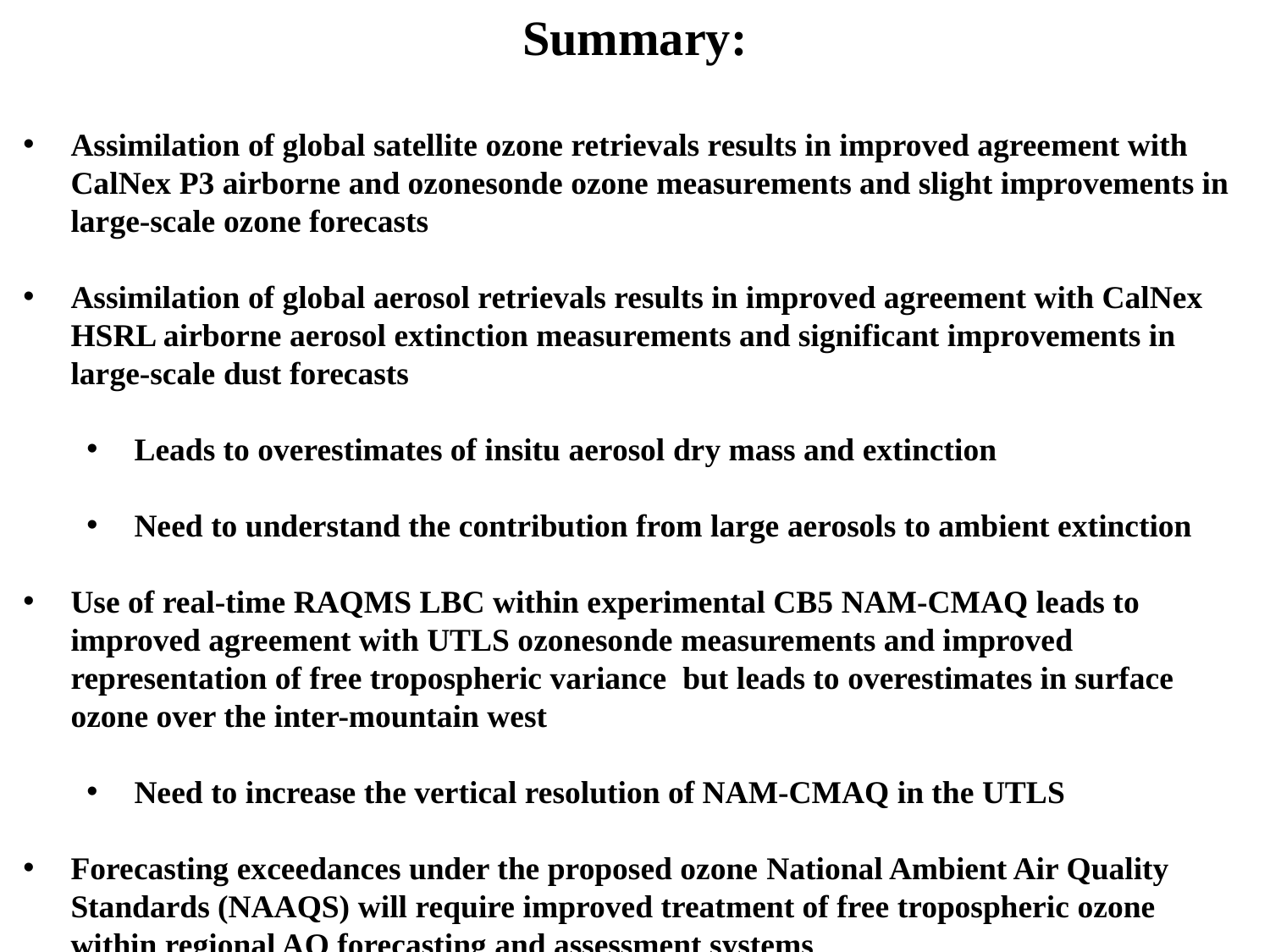

Summary:

Assimilation of global satellite ozone retrievals results in improved agreement with CalNex P3 airborne and ozonesonde ozone measurements and slight improvements in large-scale ozone forecasts

Assimilation of global aerosol retrievals results in improved agreement with CalNex HSRL airborne aerosol extinction measurements and significant improvements in large-scale dust forecasts

Leads to overestimates of insitu aerosol dry mass and extinction

Need to understand the contribution from large aerosols to ambient extinction

Use of real-time RAQMS LBC within experimental CB5 NAM-CMAQ leads to improved agreement with UTLS ozonesonde measurements and improved representation of free tropospheric variance  but leads to overestimates in surface ozone over the inter-mountain west

Need to increase the vertical resolution of NAM-CMAQ in the UTLS

Forecasting exceedances under the proposed ozone National Ambient Air Quality Standards (NAAQS) will require improved treatment of free tropospheric ozone within regional AQ forecasting and assessment systems